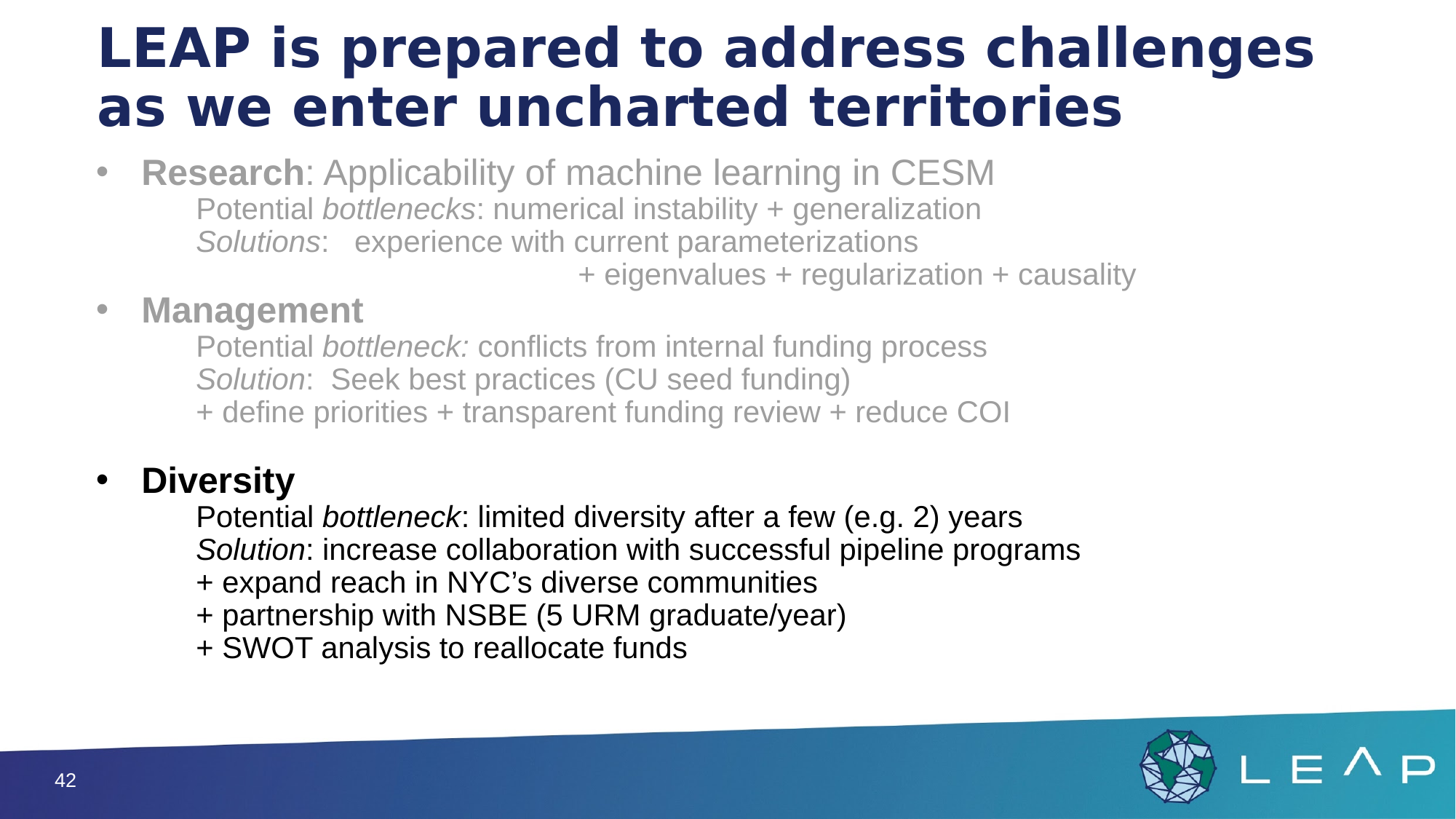

# LEAP is prepared to address challenges as we enter uncharted territories
Research: Applicability of machine learning in CESM
Potential bottlenecks: numerical instability + generalization
Solutions:   experience with current parameterizations
				+ eigenvalues + regularization + causality
Management
Potential bottleneck: conflicts from internal funding process
Solution:  Seek best practices (CU seed funding)
+ define priorities + transparent funding review + reduce COI

Diversity
Potential bottleneck: limited diversity after a few (e.g. 2) years
Solution: increase collaboration with successful pipeline programs
+ expand reach in NYC’s diverse communities
+ partnership with NSBE (5 URM graduate/year)
+ SWOT analysis to reallocate funds

42